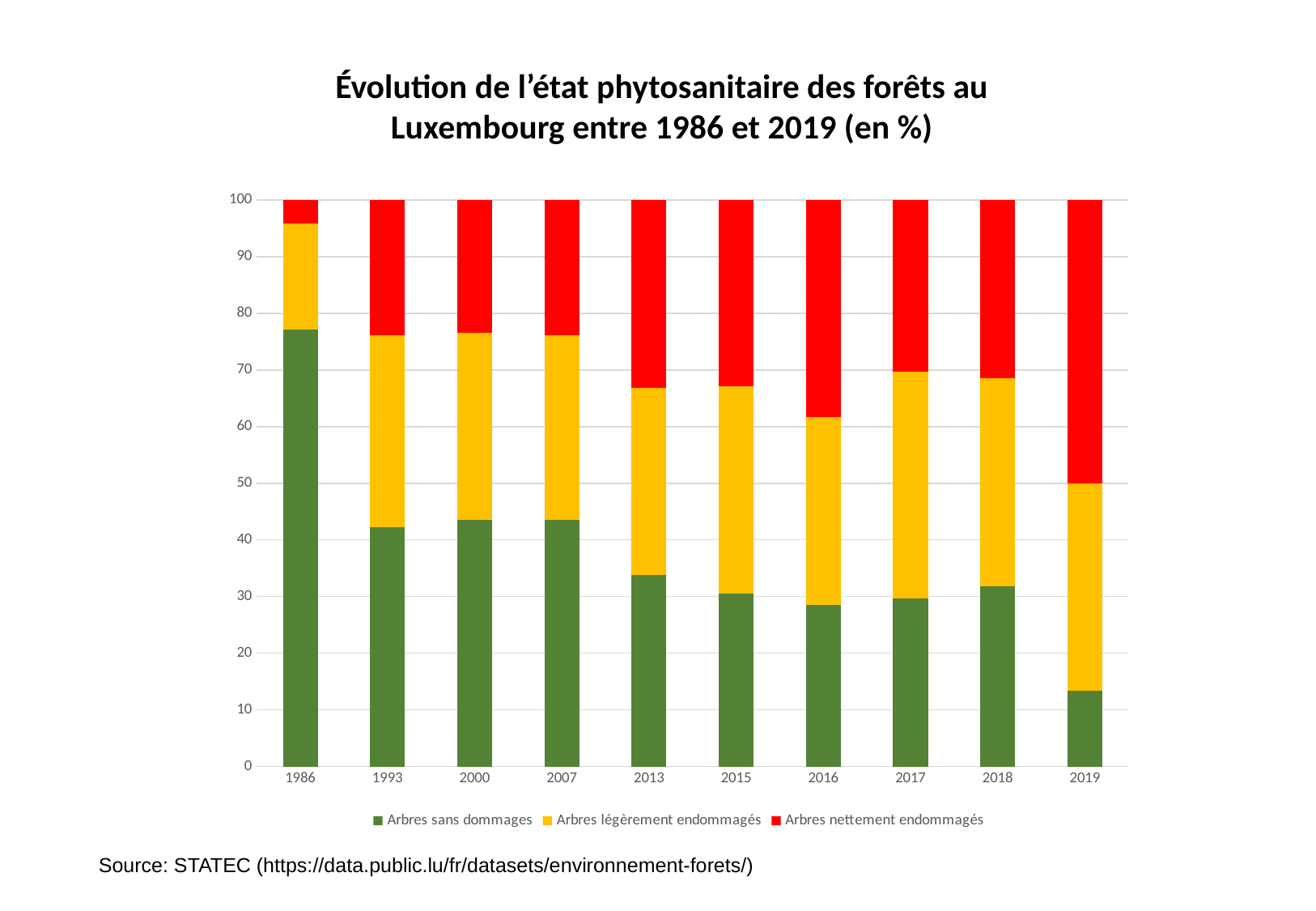

Évolution de l’état phytosanitaire des forêts au Luxembourg entre 1986 et 2019 (en %)

### Chart

| Category | Arbres sans dommages | Arbres légèrement endommagés | Arbres nettement endommagés |
|---|---|---|---|
| 1986 | 77.1 | 18.7 | 4.2 |
| 1993 | 42.2 | 34.0 | 23.8 |
| 2000 | 43.6 | 33.0 | 23.4 |
| 2007 | 43.6 | 32.5 | 23.9 |
| 2013 | 33.8 | 33.1 | 33.1 |
| 2015 | 30.5 | 36.6 | 32.9 |
| 2016 | 28.6 | 33.1 | 38.3 |
| 2017 | 29.6 | 40.1 | 30.3 |
| 2018 | 31.8 | 36.8 | 31.4 |
| 2019 | 13.4 | 36.6 | 50.0 |
Source: STATEC (https://data.public.lu/fr/datasets/environnement-forets/)